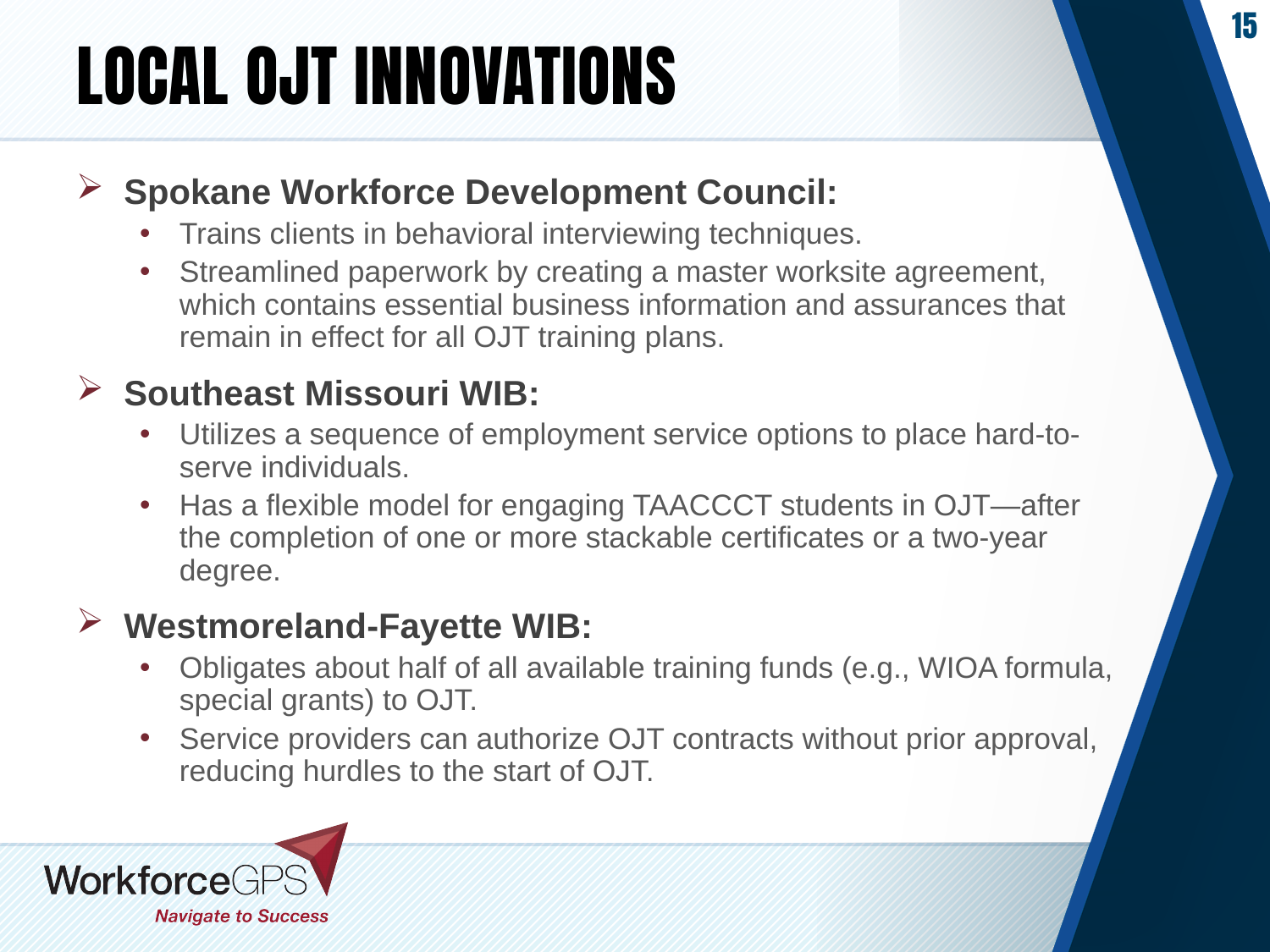

# Local OJT Innovations
Spokane Workforce Development Council:
Trains clients in behavioral interviewing techniques.
Streamlined paperwork by creating a master worksite agreement, which contains essential business information and assurances that remain in effect for all OJT training plans.
Southeast Missouri WIB:
Utilizes a sequence of employment service options to place hard-to-serve individuals.
Has a flexible model for engaging TAACCCT students in OJT—after the completion of one or more stackable certificates or a two-year degree.
Westmoreland-Fayette WIB:
Obligates about half of all available training funds (e.g., WIOA formula, special grants) to OJT.
Service providers can authorize OJT contracts without prior approval, reducing hurdles to the start of OJT.